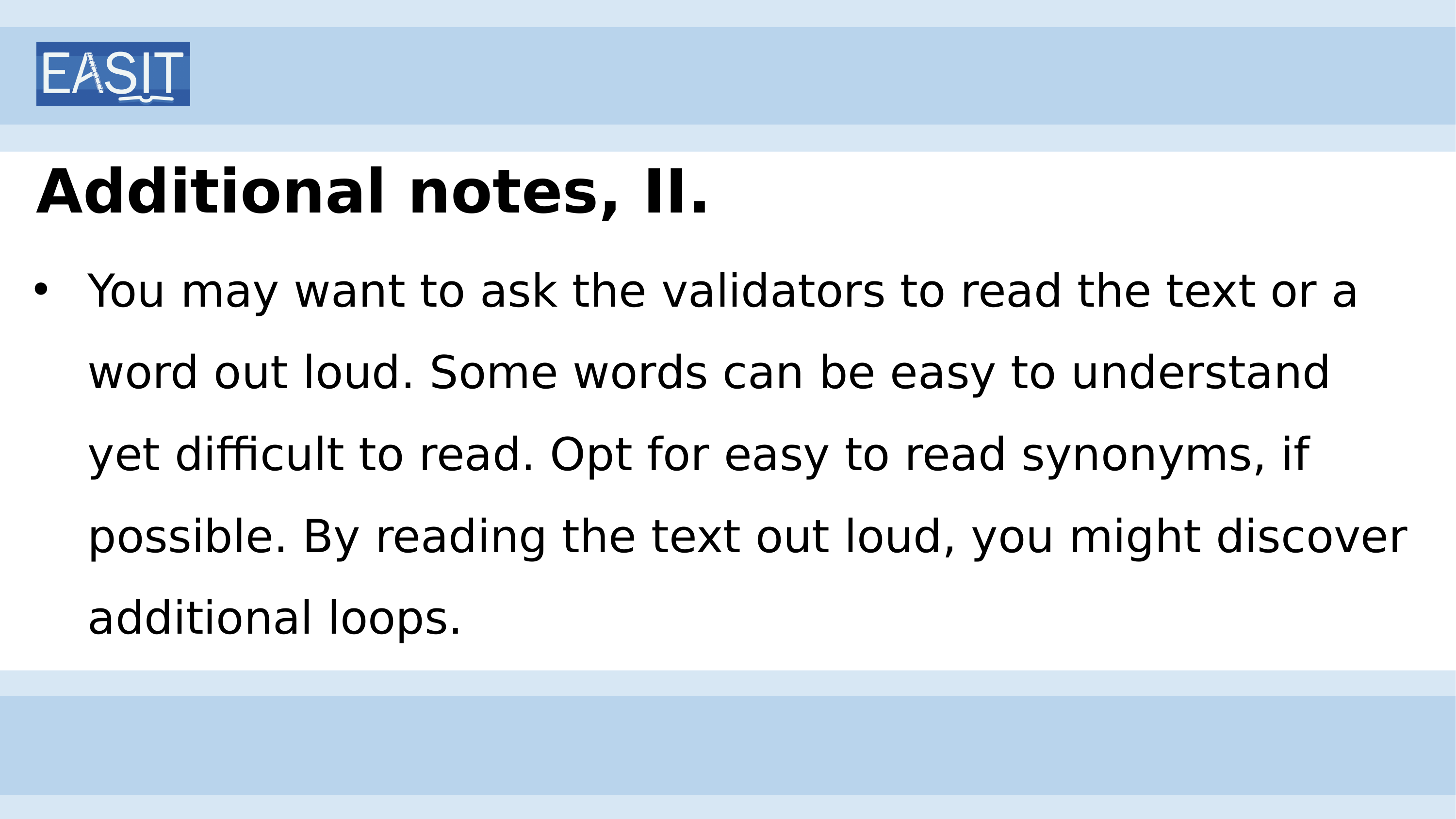

# Additional notes, II.
You may want to ask the validators to read the text or a word out loud. Some words can be easy to understand yet difficult to read. Opt for easy to read synonyms, if possible. By reading the text out loud, you might discover additional loops.